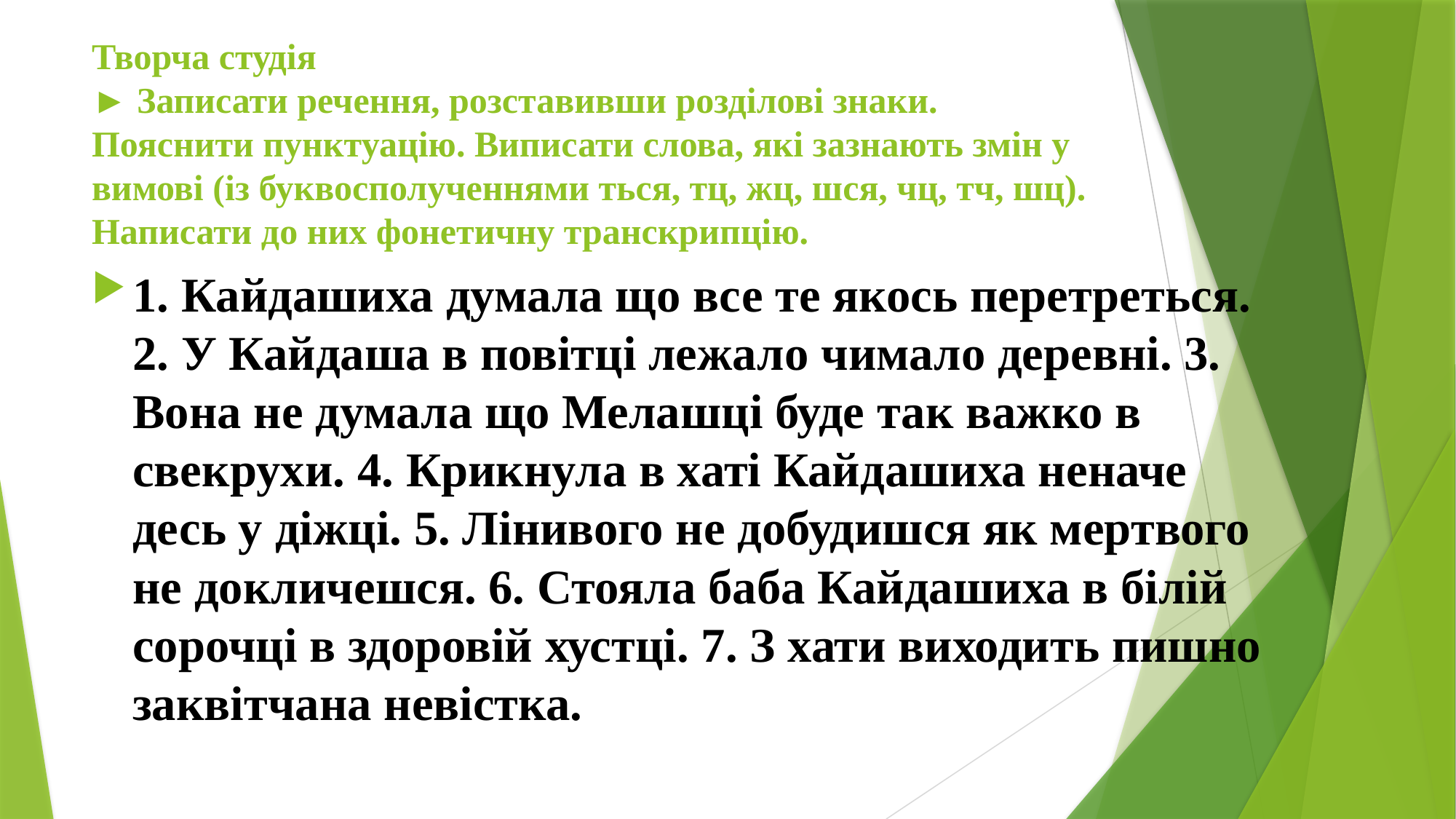

# Творча студія ► Записати речення, розставивши розділові знаки. Пояснити пунктуацію. Виписати слова, які зазнають змін у вимові (із буквосполученнями ться, тц, жц, шся, чц, тч, шц). Написати до них фонетичну транскрипцію.
1. Кайдашиха думала що все те якось перетреться. 2. У Кайдаша в повітці лежало чимало деревні. 3. Вона не думала що Мелашці буде так важко в свекрухи. 4. Крикнула в хаті Кайдашиха неначе десь у діжці. 5. Лінивого не добудишся як мертвого не докличешся. 6. Стояла баба Кайдашиха в білій сорочці в здоровій хустці. 7. З хати виходить пишно заквітчана невістка.